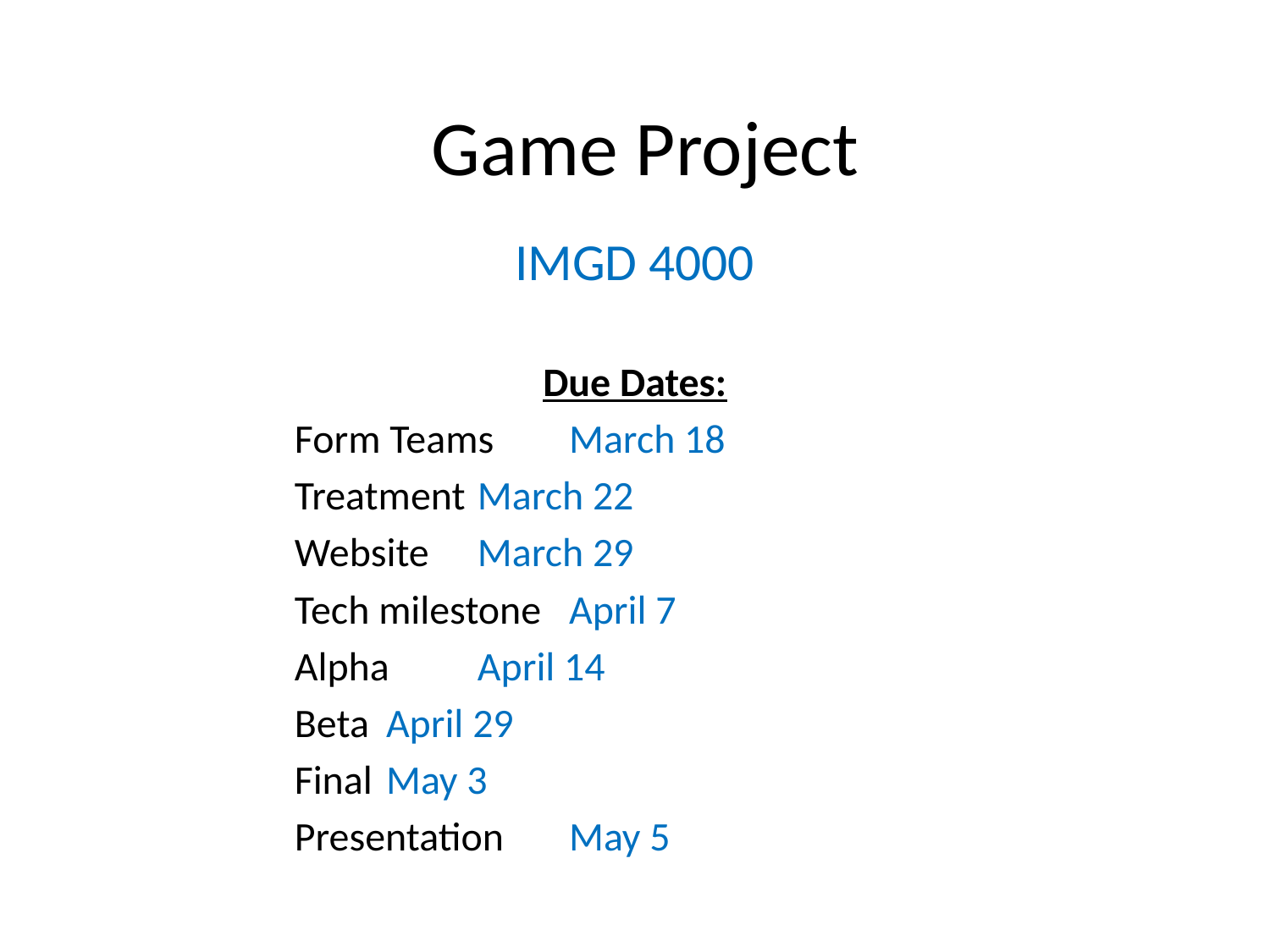

# Game Project
IMGD 4000

Due Dates:
	Form Teams		March 18
	Treatment		March 22
	Website		March 29
	Tech milestone	April 7
	Alpha			April 14
	Beta			April 29
	Final			May 3
	Presentation		May 5